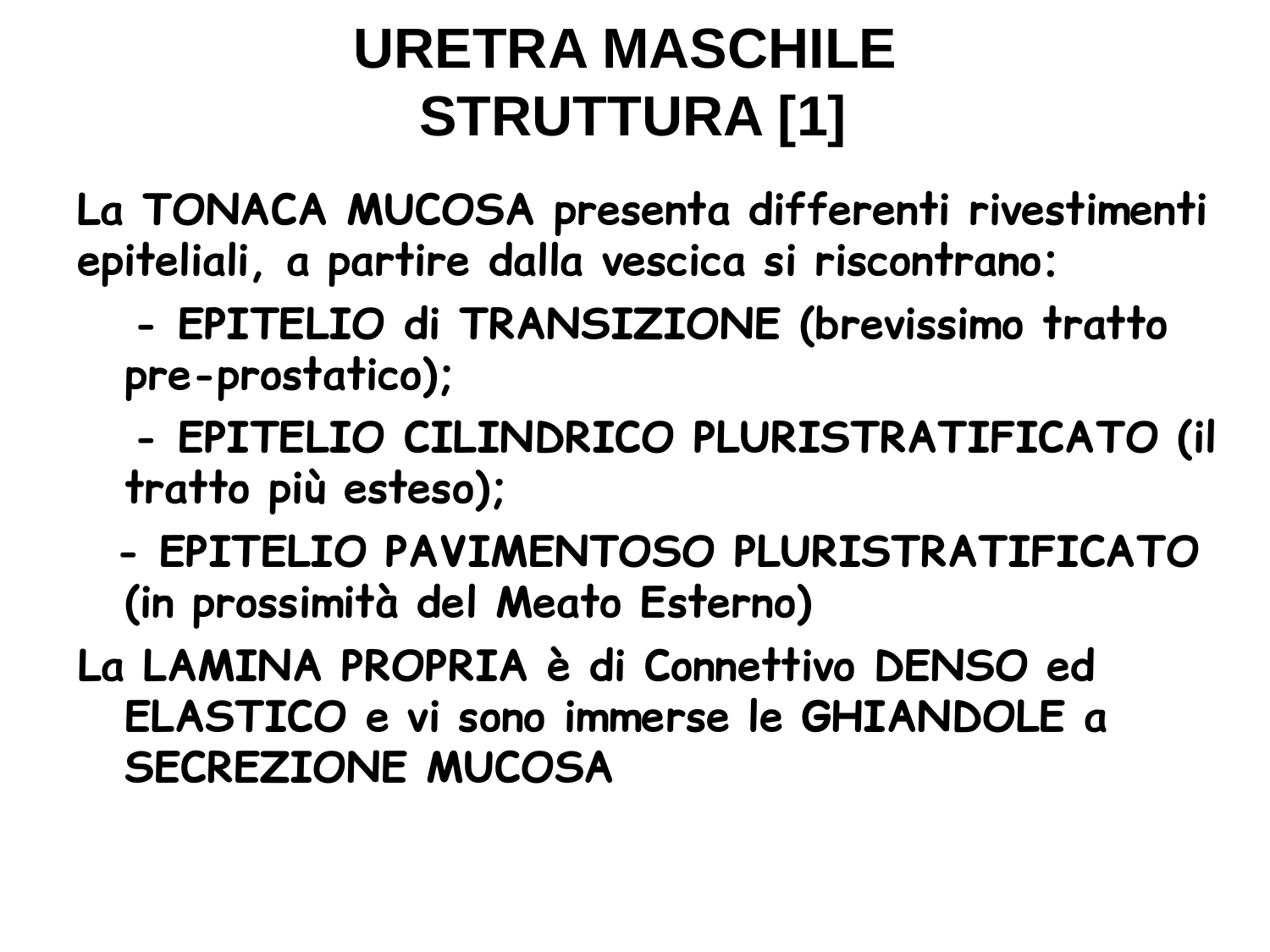

# URETRA MASCHILE STRUTTURA [1]
La TONACA MUCOSA presenta differenti rivestimenti epiteliali, a partire dalla vescica si riscontrano:
   - EPITELIO di TRANSIZIONE (brevissimo tratto pre-prostatico);
   - EPITELIO CILINDRICO PLURISTRATIFICATO (il tratto più esteso);
  - EPITELIO PAVIMENTOSO PLURISTRATIFICATO (in prossimità del Meato Esterno)
La LAMINA PROPRIA è di Connettivo DENSO ed ELASTICO e vi sono immerse le GHIANDOLE a SECREZIONE MUCOSA